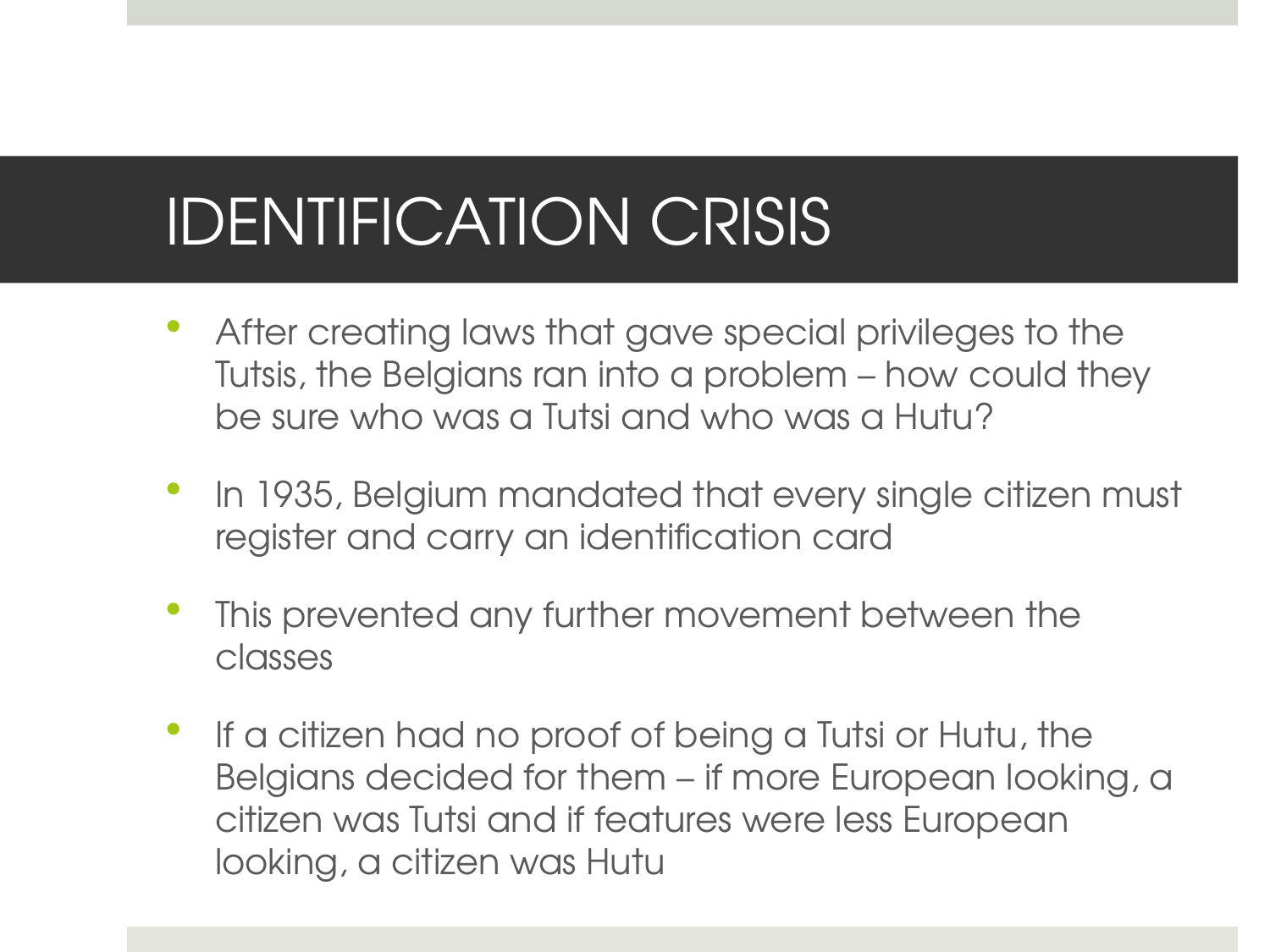

# IDENTIFICATION CRISIS
After creating laws that gave special privileges to the Tutsis, the Belgians ran into a problem – how could they be sure who was a Tutsi and who was a Hutu?
In 1935, Belgium mandated that every single citizen must register and carry an identification card
This prevented any further movement between the classes
If a citizen had no proof of being a Tutsi or Hutu, the Belgians decided for them – if more European looking, a citizen was Tutsi and if features were less European looking, a citizen was Hutu